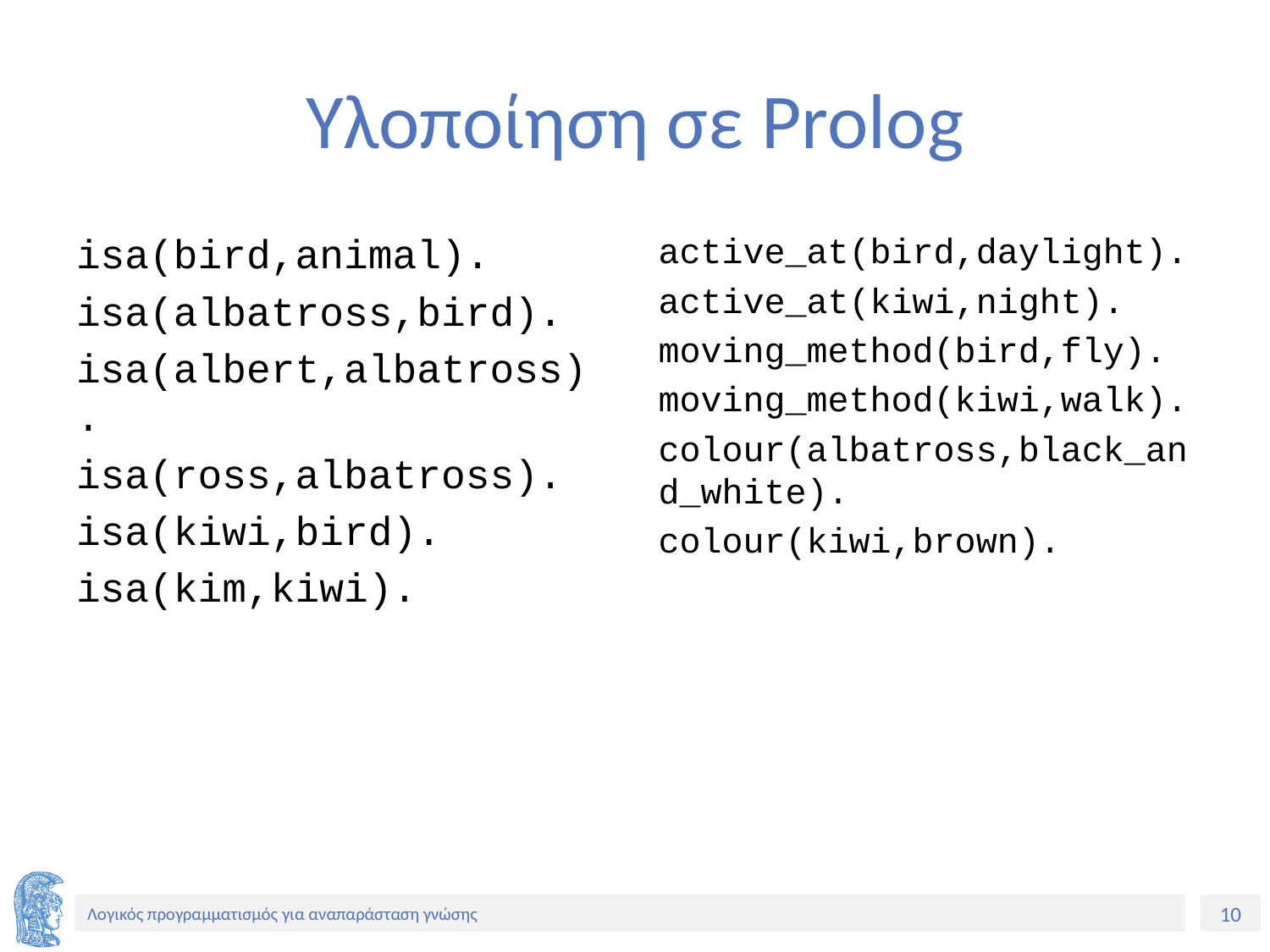

# Υλοποίηση σε Prolog
isa(bird,animal).
isa(albatross,bird).
isa(albert,albatross).
isa(ross,albatross).
isa(kiwi,bird).
isa(kim,kiwi).
active_at(bird,daylight).
active_at(kiwi,night).
moving_method(bird,fly).
moving_method(kiwi,walk).
colour(albatross,black_and_white).
colour(kiwi,brown).